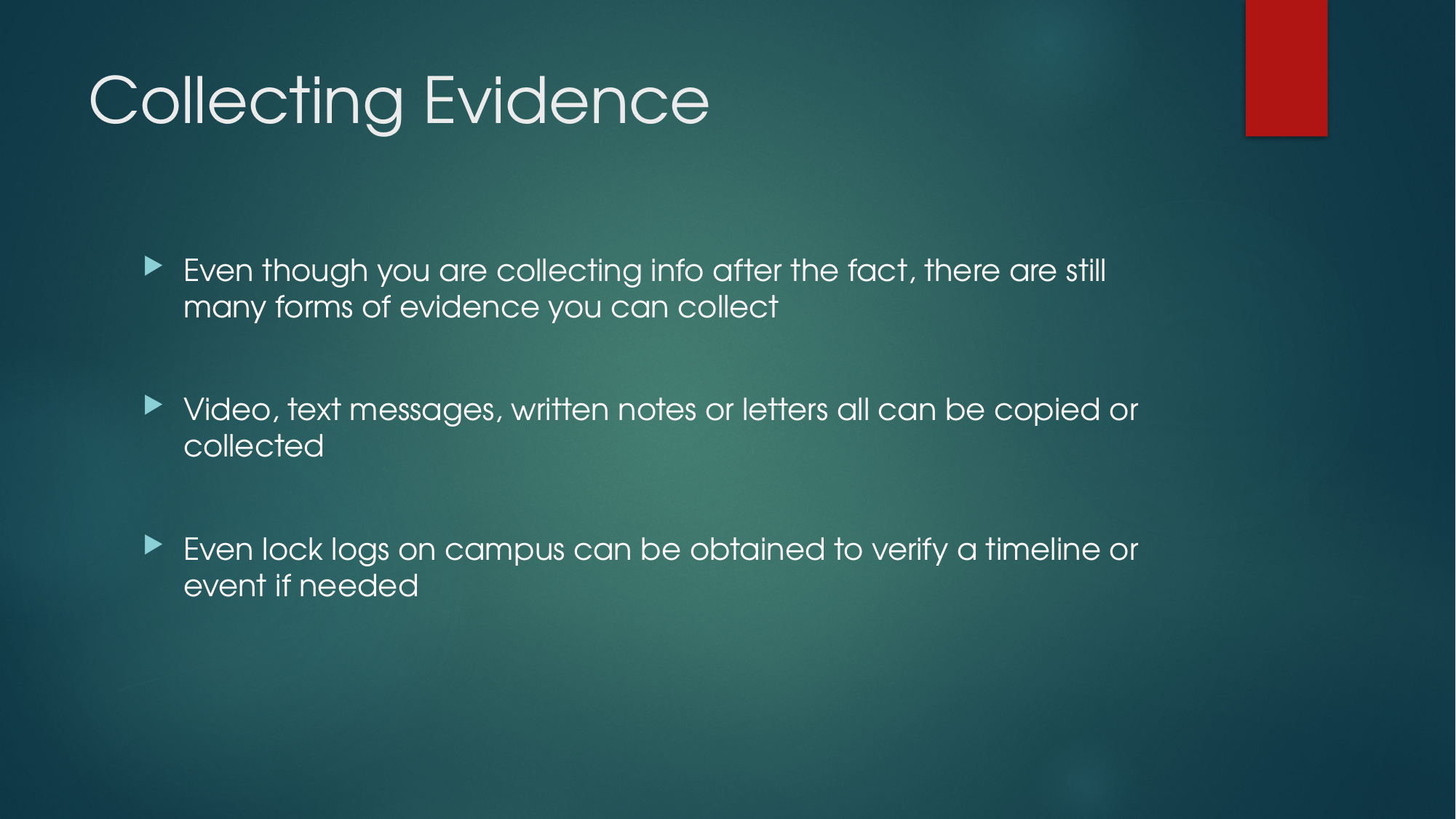

# Collecting Evidence
Even though you are collecting info after the fact, there are still many forms of evidence you can collect

Video, text messages, written notes or letters all can be copied or collected

Even lock logs on campus can be obtained to verify a timeline or event if needed